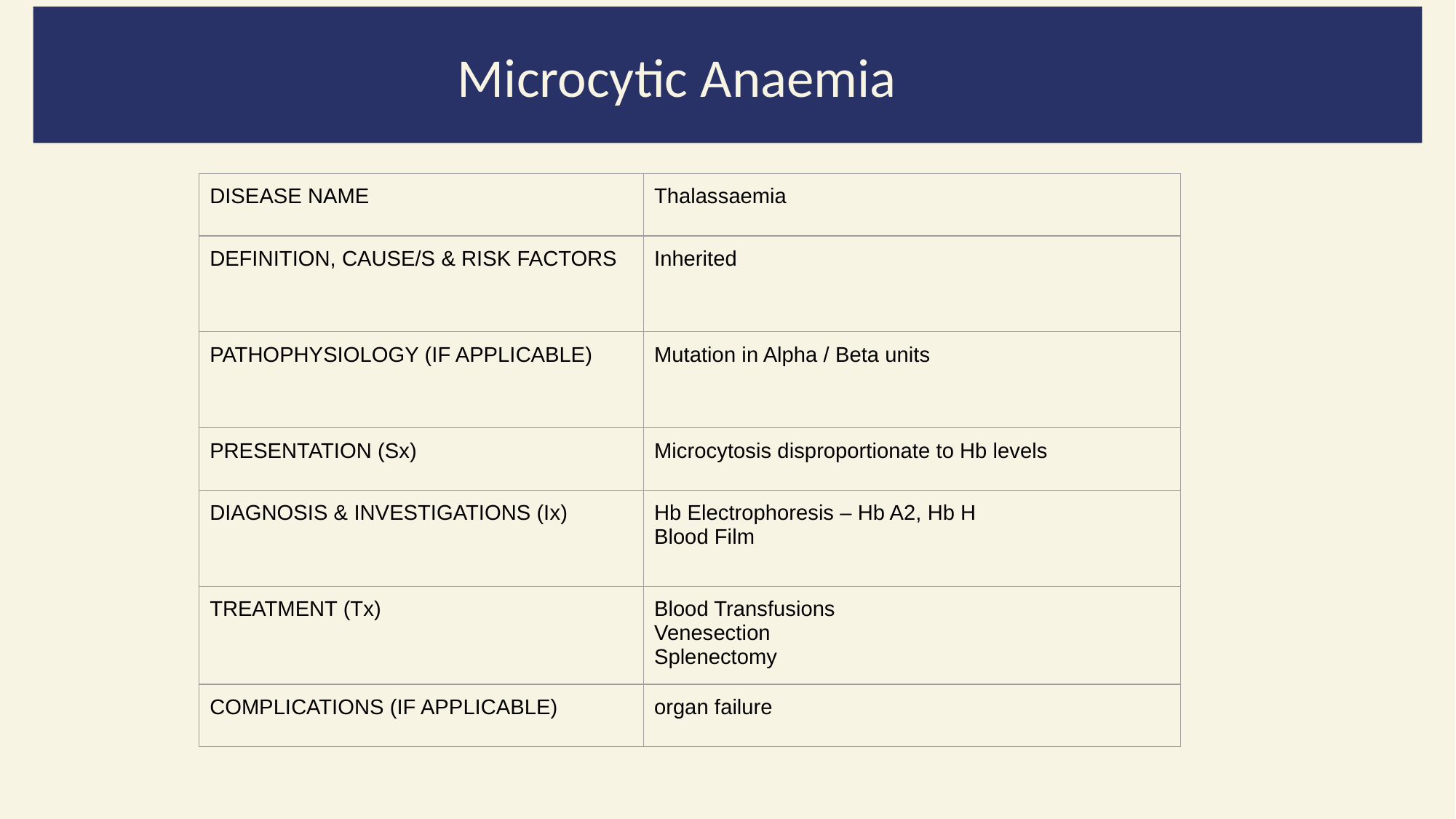

Microcytic Anaemia
| DISEASE NAME | Thalassaemia |
| --- | --- |
| DEFINITION, CAUSE/S & RISK FACTORS | Inherited |
| PATHOPHYSIOLOGY (IF APPLICABLE) | Mutation in Alpha / Beta units |
| PRESENTATION (Sx) | Microcytosis disproportionate to Hb levels |
| DIAGNOSIS & INVESTIGATIONS (Ix) | Hb Electrophoresis – Hb A2, Hb H Blood Film |
| TREATMENT (Tx) | Blood Transfusions Venesection Splenectomy |
| COMPLICATIONS (IF APPLICABLE) | organ failure |